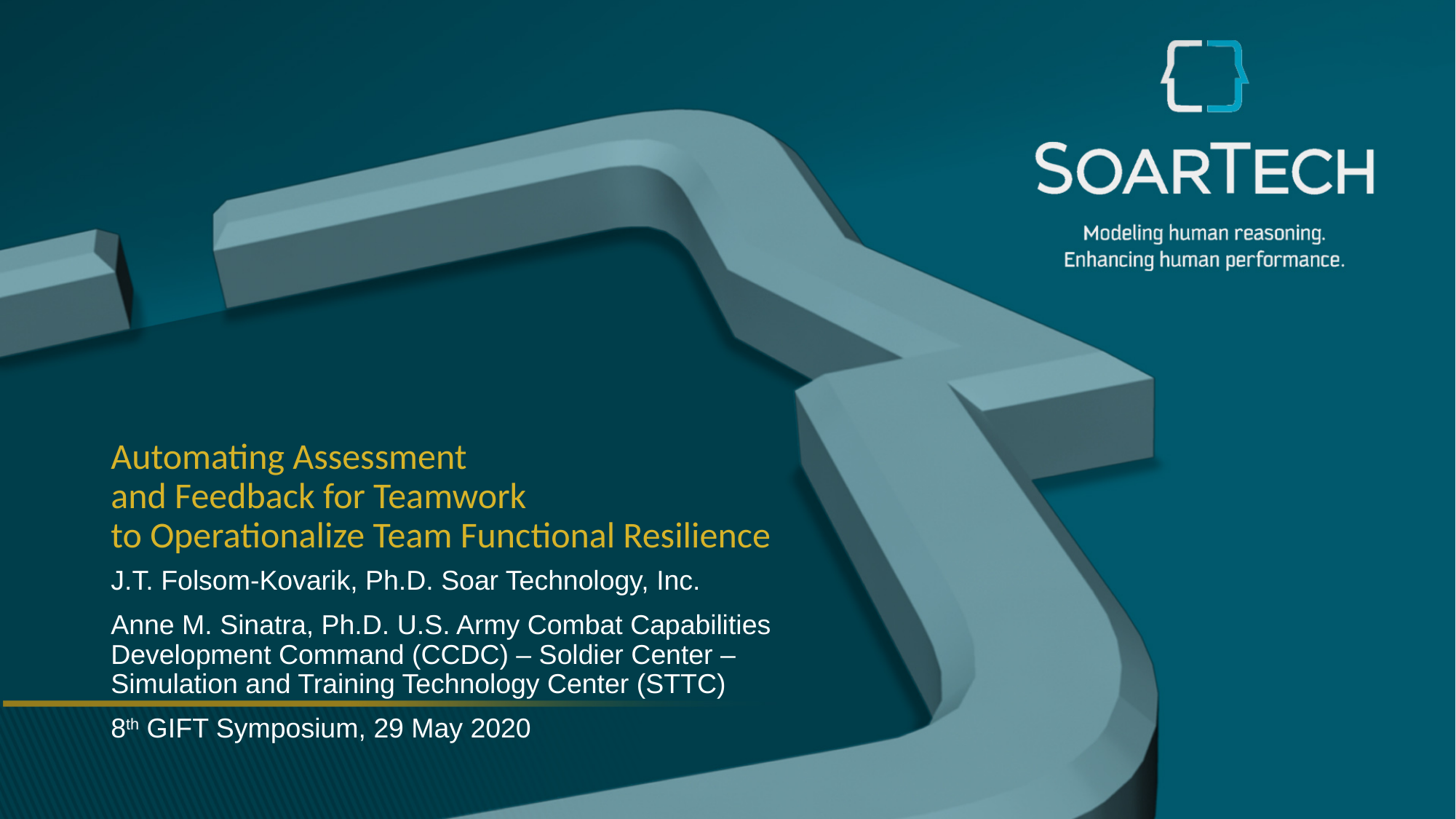

# Automating Assessment and Feedback for Teamwork to Operationalize Team Functional Resilience
J.T. Folsom-Kovarik, Ph.D. Soar Technology, Inc.
Anne M. Sinatra, Ph.D. U.S. Army Combat Capabilities Development Command (CCDC) – Soldier Center – Simulation and Training Technology Center (STTC)
8th GIFT Symposium, 29 May 2020